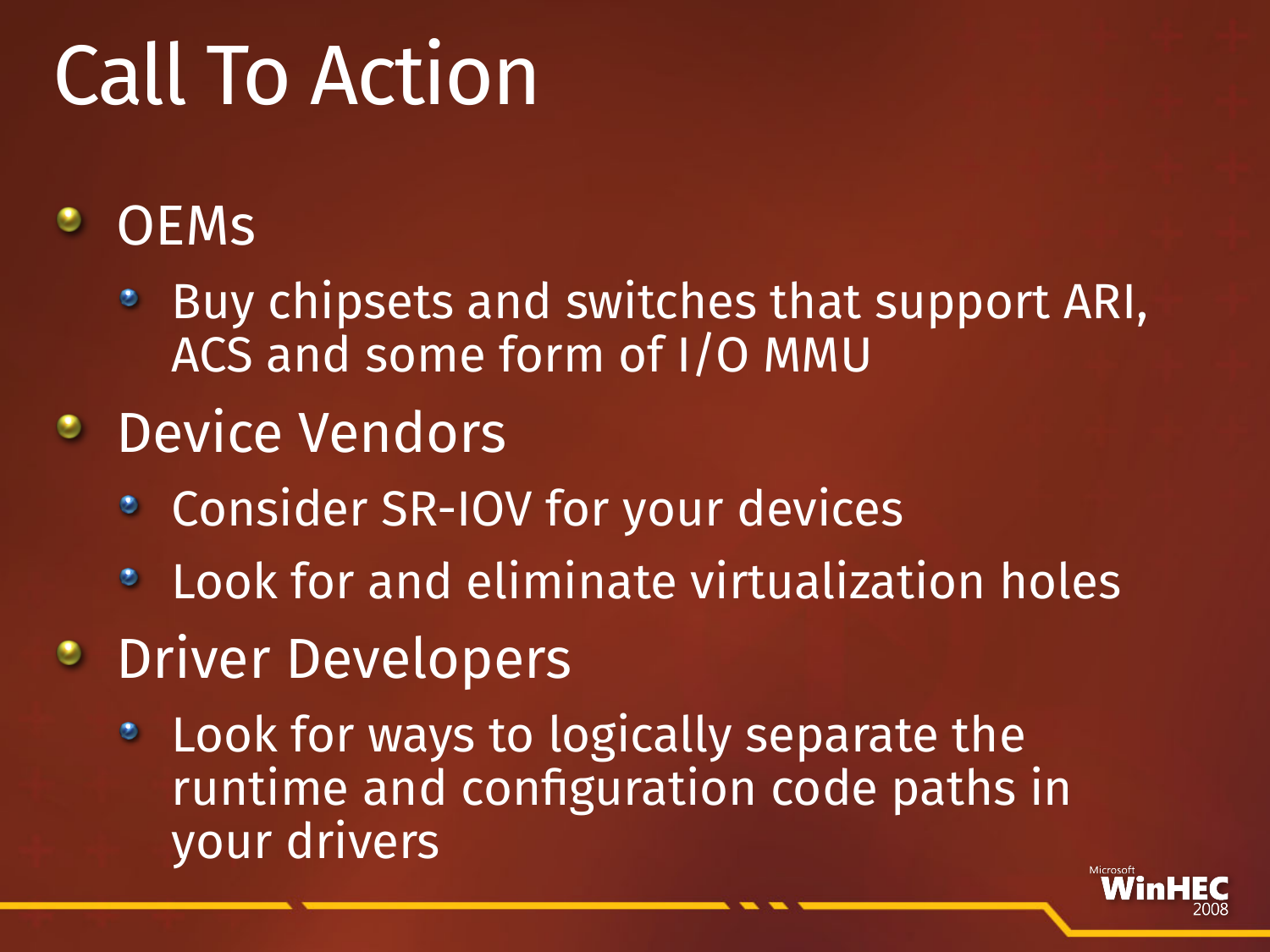

# Call To Action
OEMs
Buy chipsets and switches that support ARI, ACS and some form of I/O MMU
Device Vendors
Consider SR-IOV for your devices
Look for and eliminate virtualization holes
Driver Developers
Look for ways to logically separate the runtime and configuration code paths in
your drivers